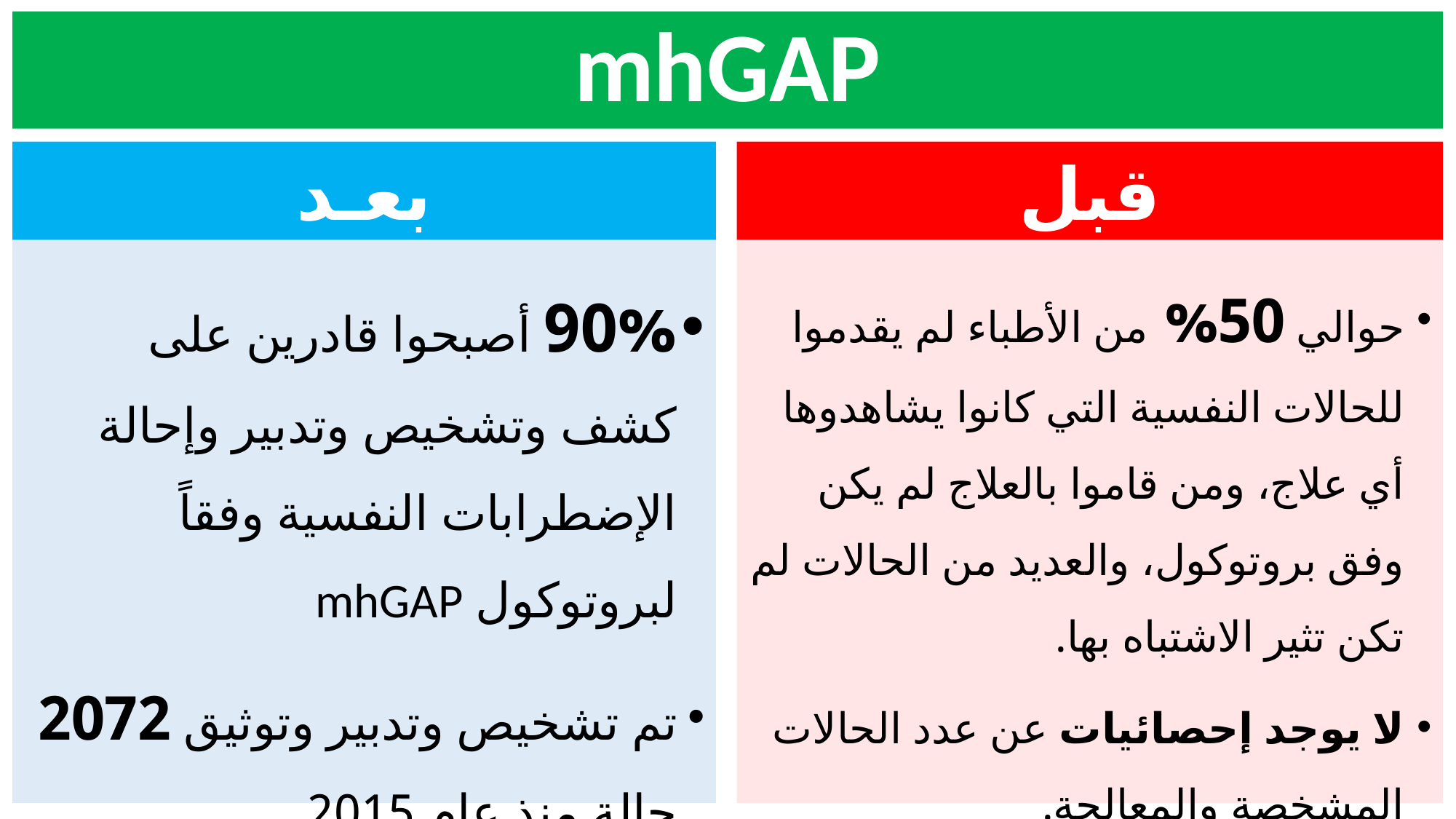

# mhGAP
بعـد
قبل
90% أصبحوا قادرين على كشف وتشخيص وتدبير وإحالة الإضطرابات النفسية وفقاً لبروتوكول mhGAP
تم تشخيص وتدبير وتوثيق 2072 حالة منذ عام 2015
حوالي 50% من الأطباء لم يقدموا للحالات النفسية التي كانوا يشاهدوها أي علاج، ومن قاموا بالعلاج لم يكن وفق بروتوكول، والعديد من الحالات لم تكن تثير الاشتباه بها.
لا يوجد إحصائيات عن عدد الحالات المشخصة والمعالجة.
53